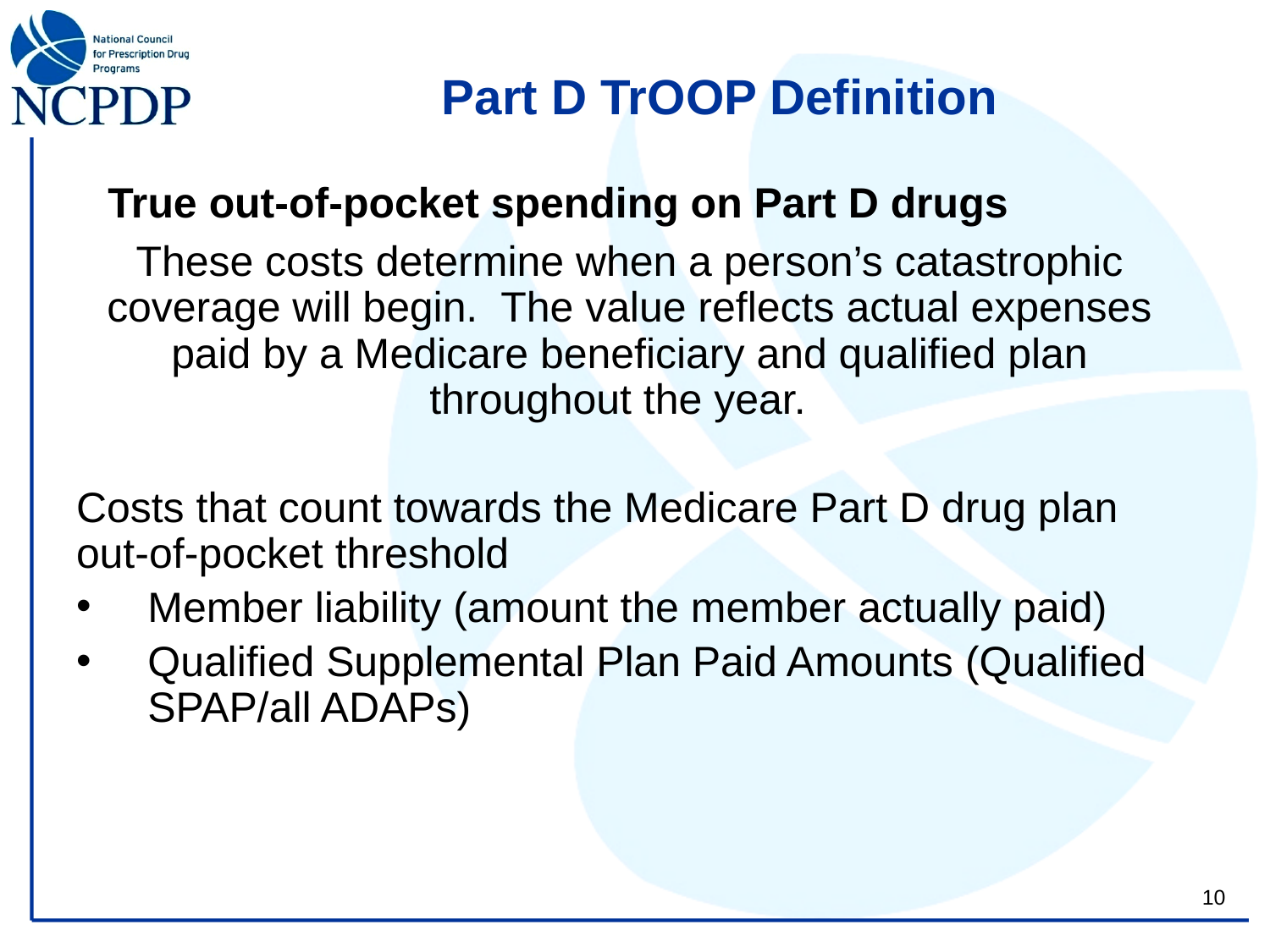

# Part D TrOOP Definition
True out-of-pocket spending on Part D drugs
These costs determine when a person’s catastrophic coverage will begin.  The value reflects actual expenses paid by a Medicare beneficiary and qualified plan throughout the year.

Costs that count towards the Medicare Part D drug plan out-of-pocket threshold
Member liability (amount the member actually paid)
Qualified Supplemental Plan Paid Amounts (Qualified SPAP/all ADAPs)